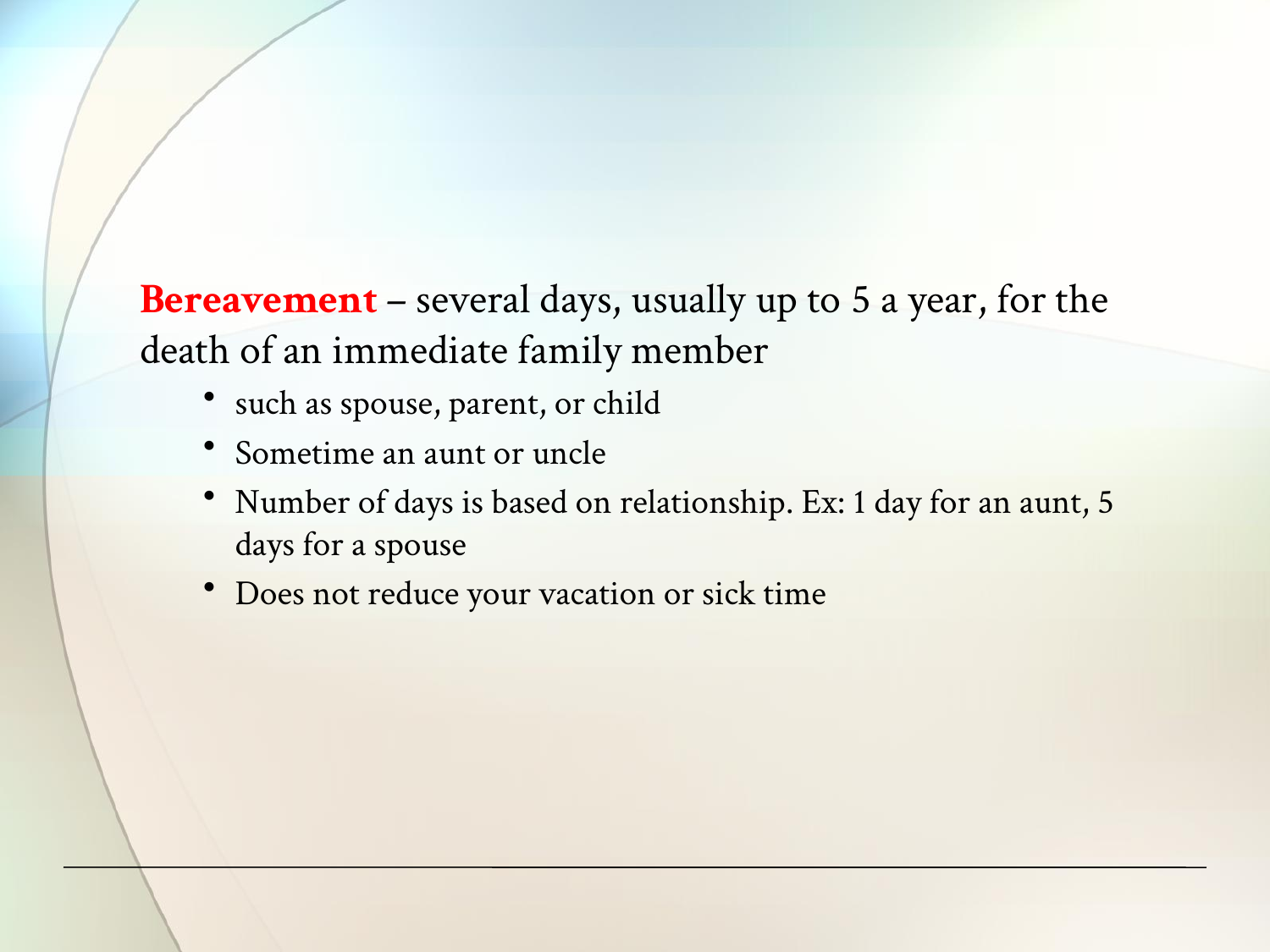

#
Bereavement – several days, usually up to 5 a year, for the death of an immediate family member
such as spouse, parent, or child
Sometime an aunt or uncle
Number of days is based on relationship. Ex: 1 day for an aunt, 5 days for a spouse
Does not reduce your vacation or sick time